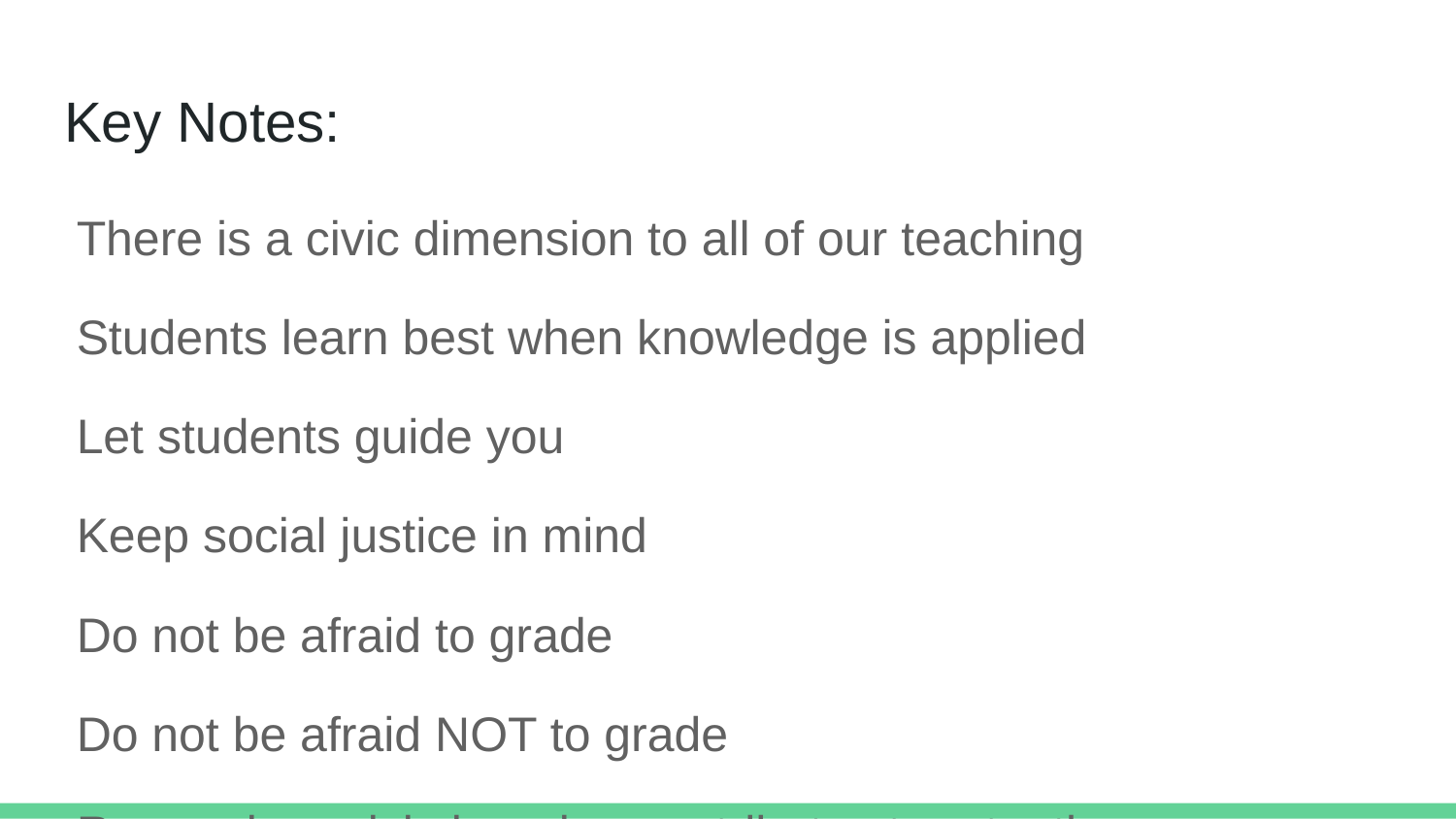

# Key Notes:
There is a civic dimension to all of our teaching
Students learn best when knowledge is applied
Let students guide you
Keep social justice in mind
Do not be afraid to grade
Do not be afraid NOT to grade
Remember: civic learning contributes to retention